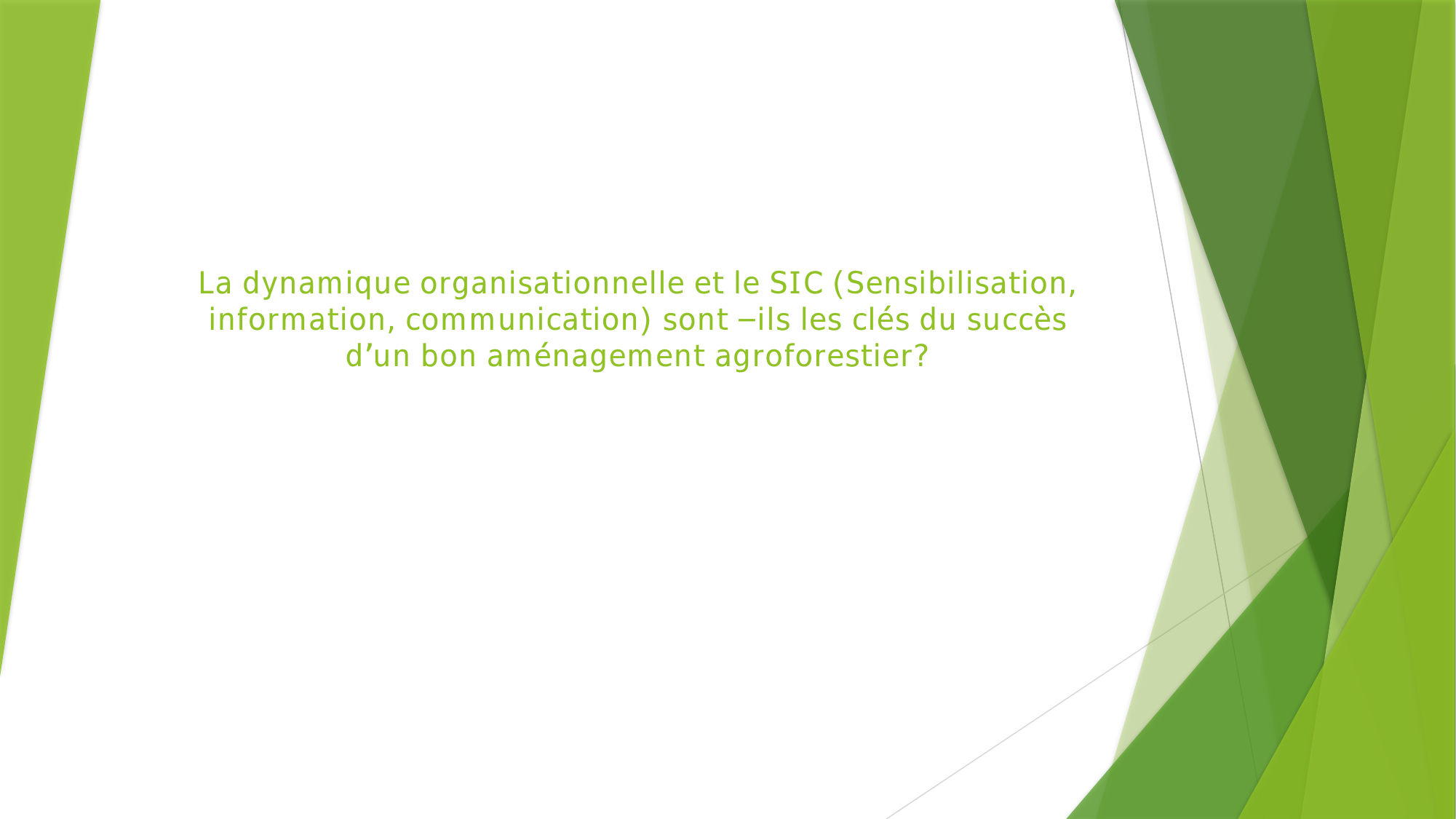

# La dynamique organisationnelle et le SIC (Sensibilisation, information, communication) sont –ils les clés du succès d’un bon aménagement agroforestier?